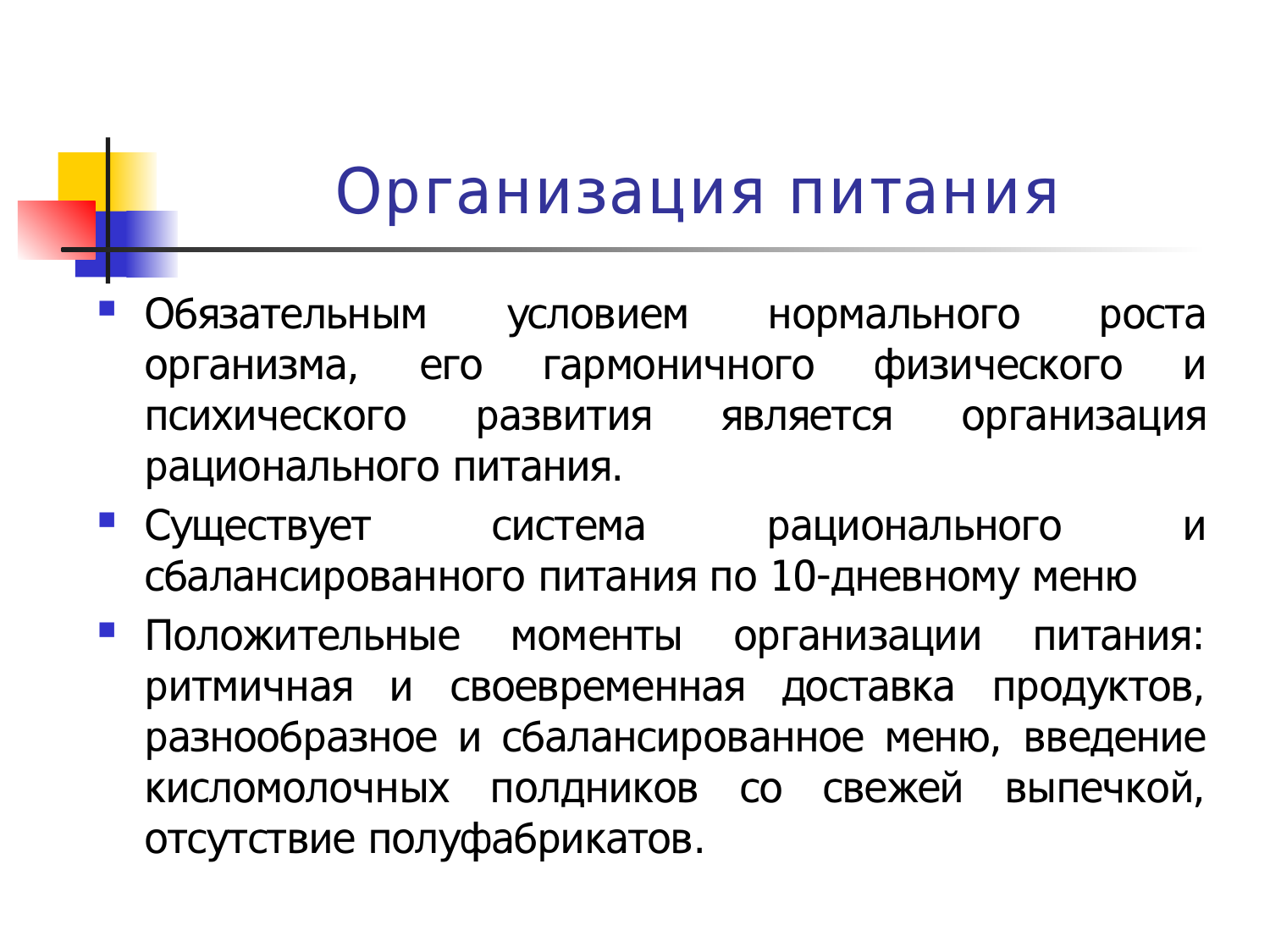

# Организация питания
Обязательным условием нормального роста организма, его гармоничного физического и психического развития является организация рационального питания.
Существует система рационального и сбалансированного питания по 10-дневному меню
Положительные моменты организации питания: ритмичная и своевременная доставка продуктов, разнообразное и сбалансированное меню, введение кисломолочных полдников со свежей выпечкой, отсутствие полуфабрикатов.